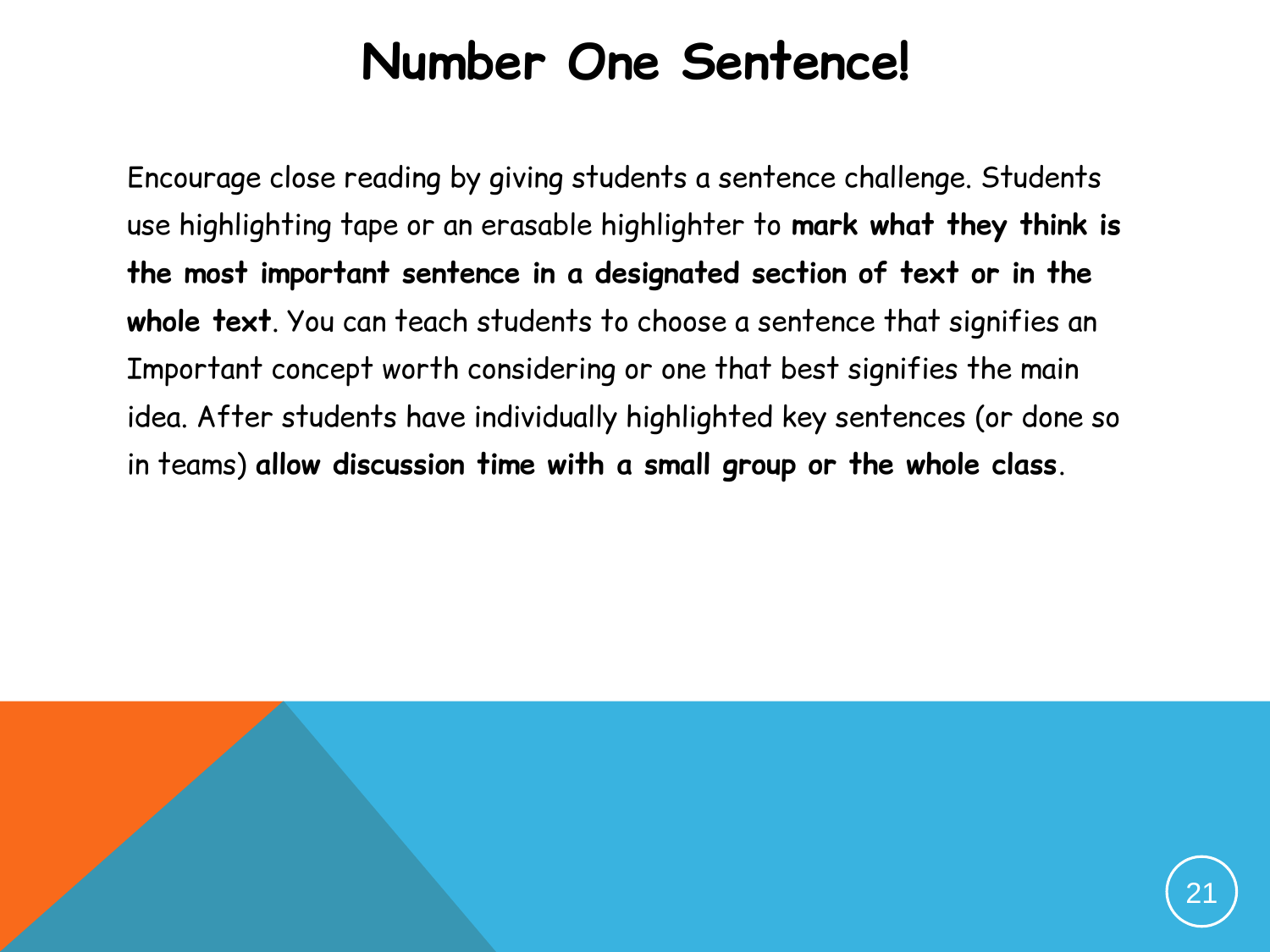

# Number One Sentence!
Encourage close reading by giving students a sentence challenge. Students
use highlighting tape or an erasable highlighter to mark what they think is
the most important sentence in a designated section of text or in the
whole text. You can teach students to choose a sentence that signifies an
Important concept worth considering or one that best signifies the main
idea. After students have individually highlighted key sentences (or done so
in teams) allow discussion time with a small group or the whole class.
21